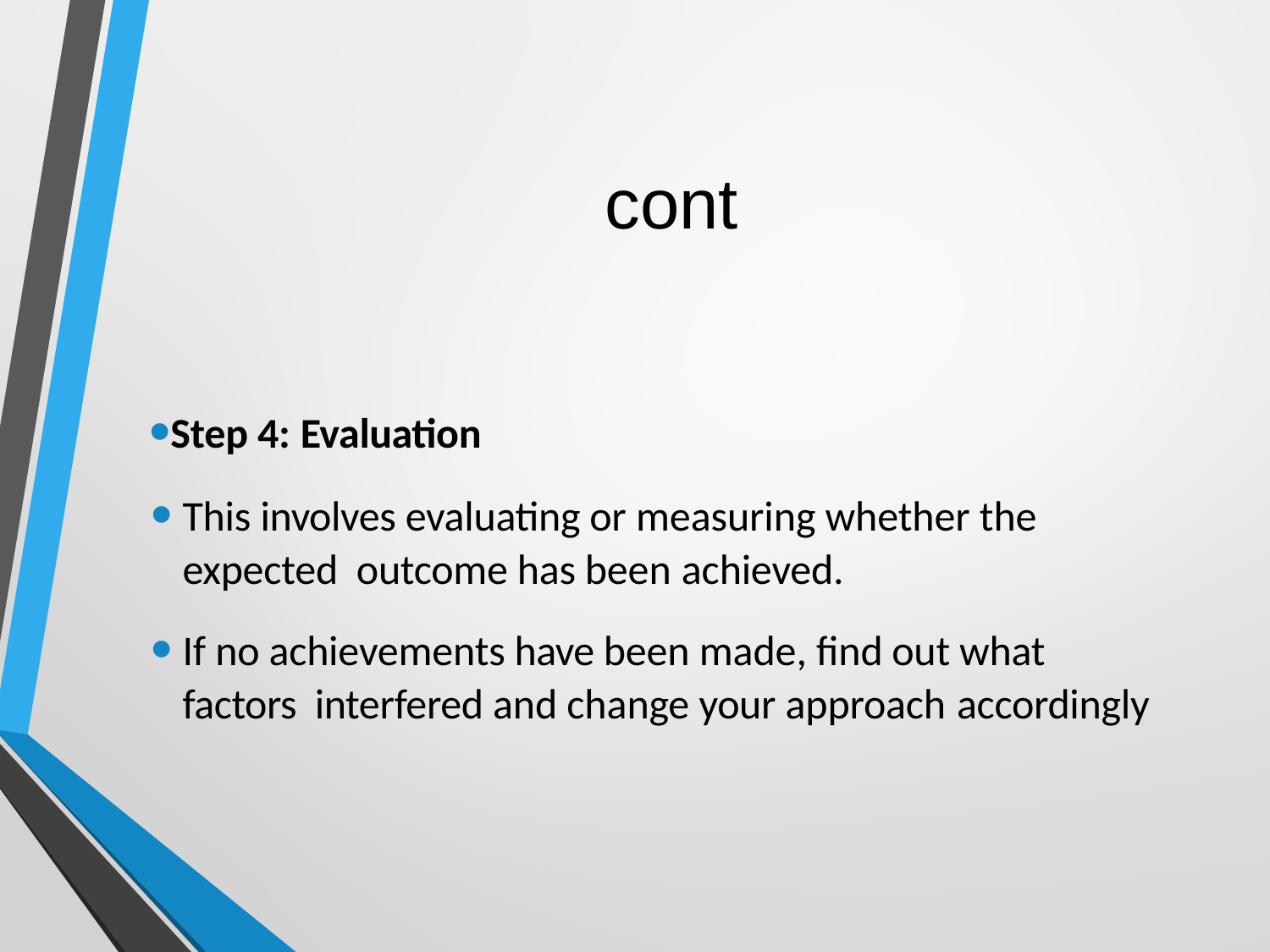

# cont
Step 4: Evaluation
This involves evaluating or measuring whether the expected  outcome has been achieved.
If no achievements have been made, find out what factors  interfered and change your approach accordingly